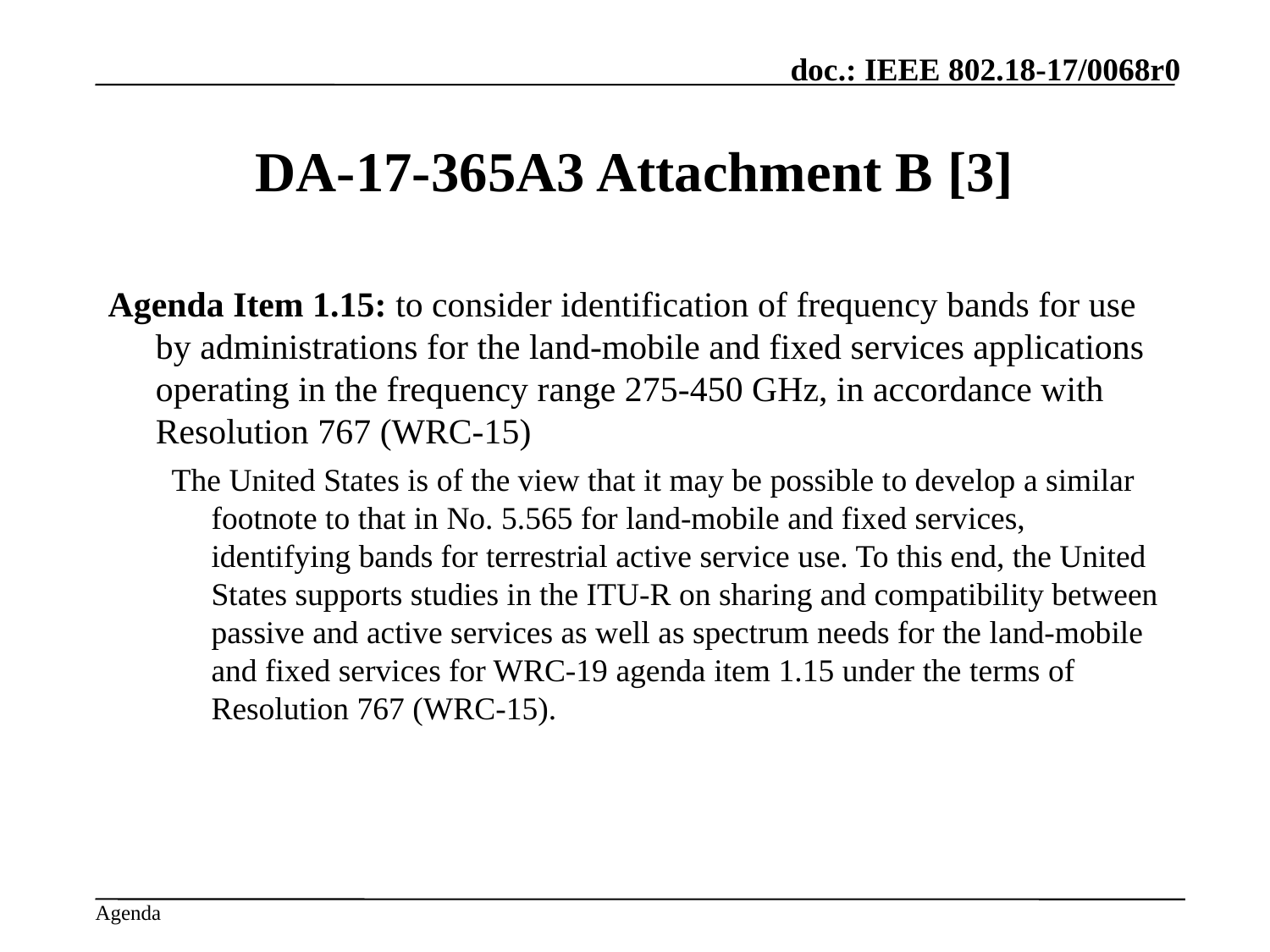

# DA-17-365A3 Attachment B [3]
Agenda Item 1.15: to consider identification of frequency bands for use by administrations for the land-mobile and fixed services applications operating in the frequency range 275-450 GHz, in accordance with Resolution 767 (WRC-15)
The United States is of the view that it may be possible to develop a similar footnote to that in No. 5.565 for land-mobile and fixed services, identifying bands for terrestrial active service use. To this end, the United States supports studies in the ITU-R on sharing and compatibility between passive and active services as well as spectrum needs for the land-mobile and fixed services for WRC-19 agenda item 1.15 under the terms of Resolution 767 (WRC-15).